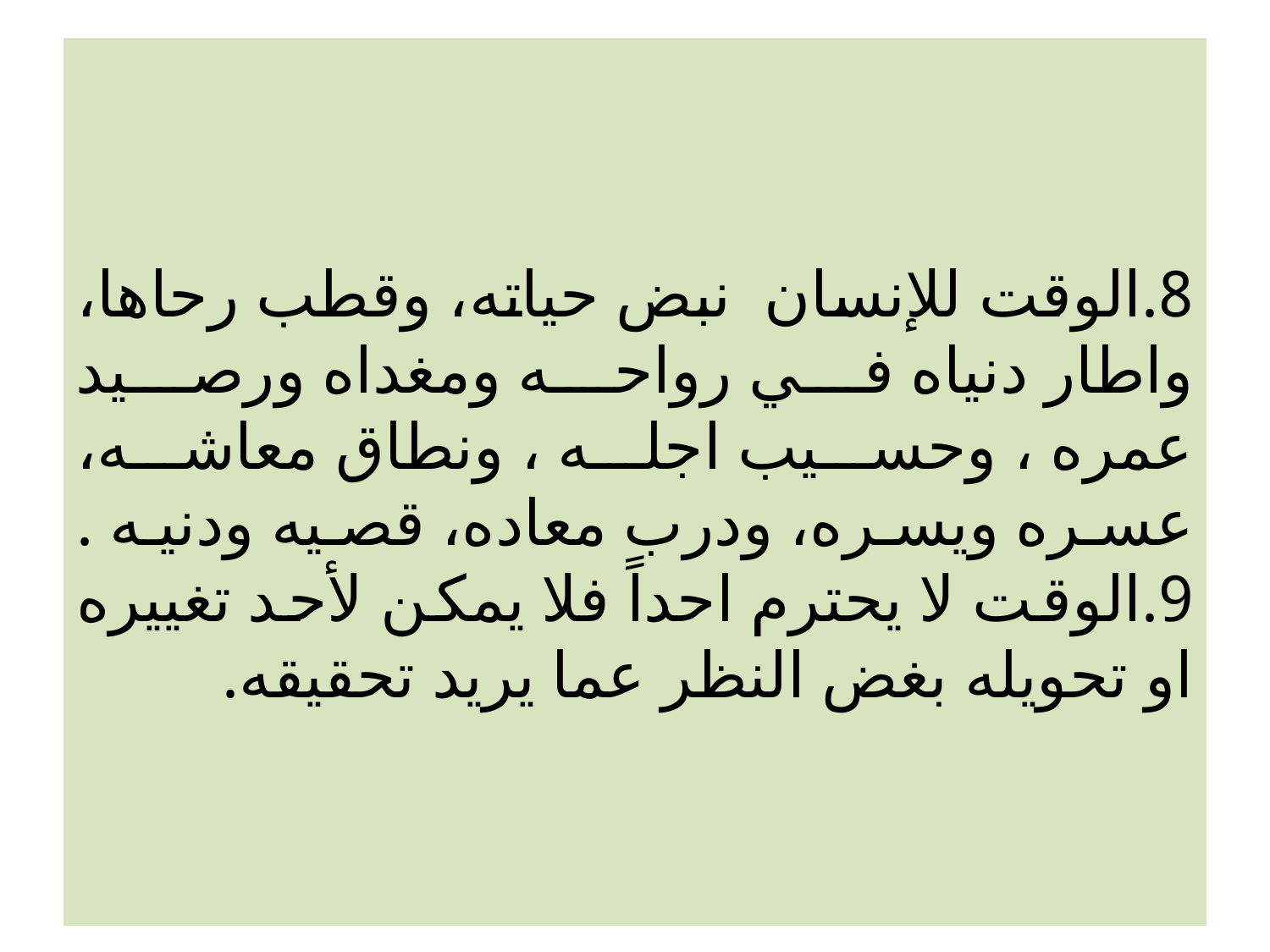

# 8.	الوقت للإنسان  نبض حياته، وقطب رحاها، واطار دنياه في رواحه ومغداه ورصيد عمره ، وحسيب اجله ، ونطاق معاشه، عسره ويسره، ودرب معاده، قصيه ودنيه . 9.	الوقت لا يحترم احداً فلا يمكن لأحد تغييره او تحويله بغض النظر عما يريد تحقيقه.
79